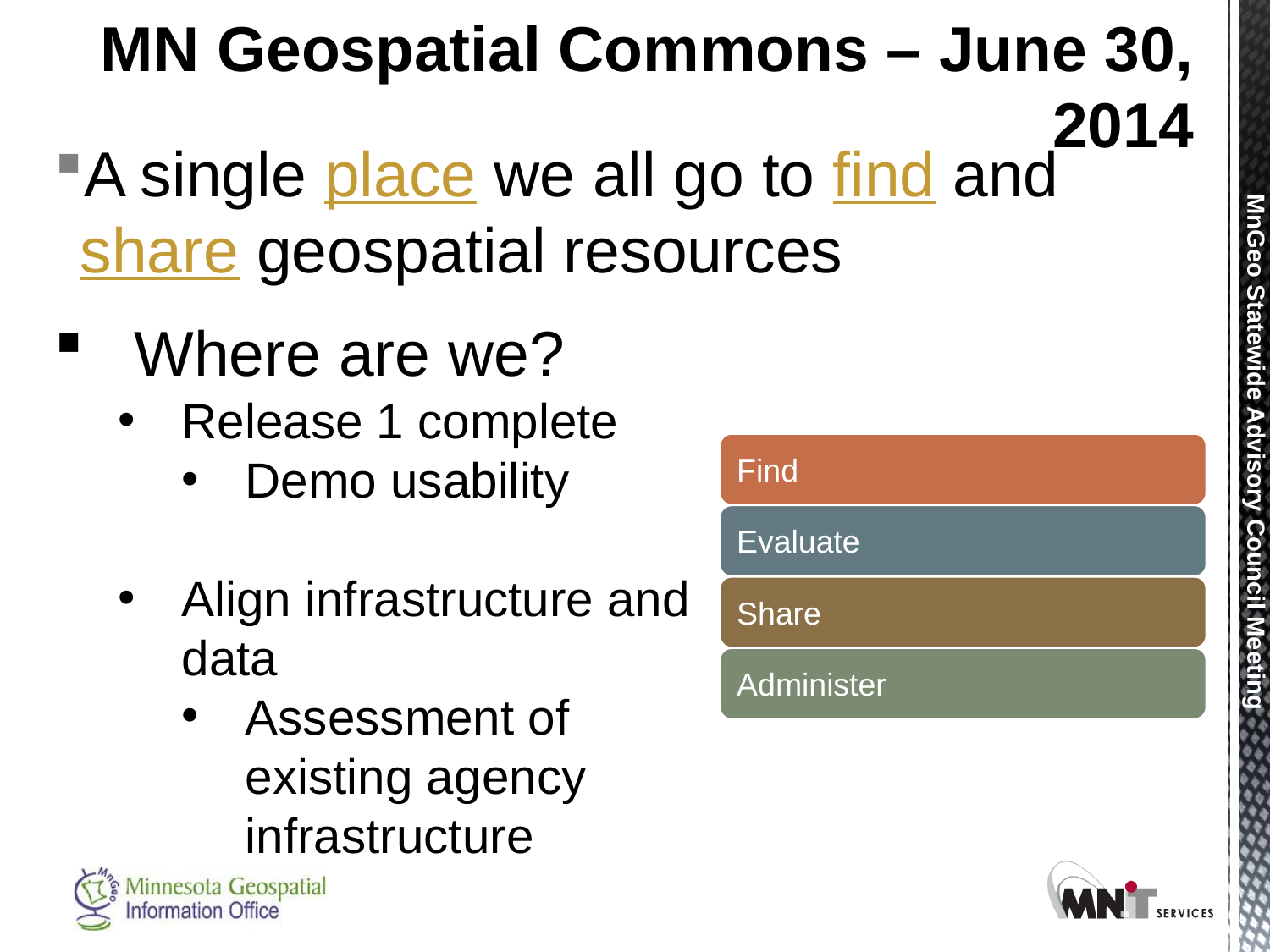

# MN Geospatial Commons – June 30, 2014
A single place we all go to find and share geospatial resources

Where are we?
Release 1 complete
Demo usability

Align infrastructure and data
Assessment of existing agency infrastructure

Evaluate
Share
Administer
Find